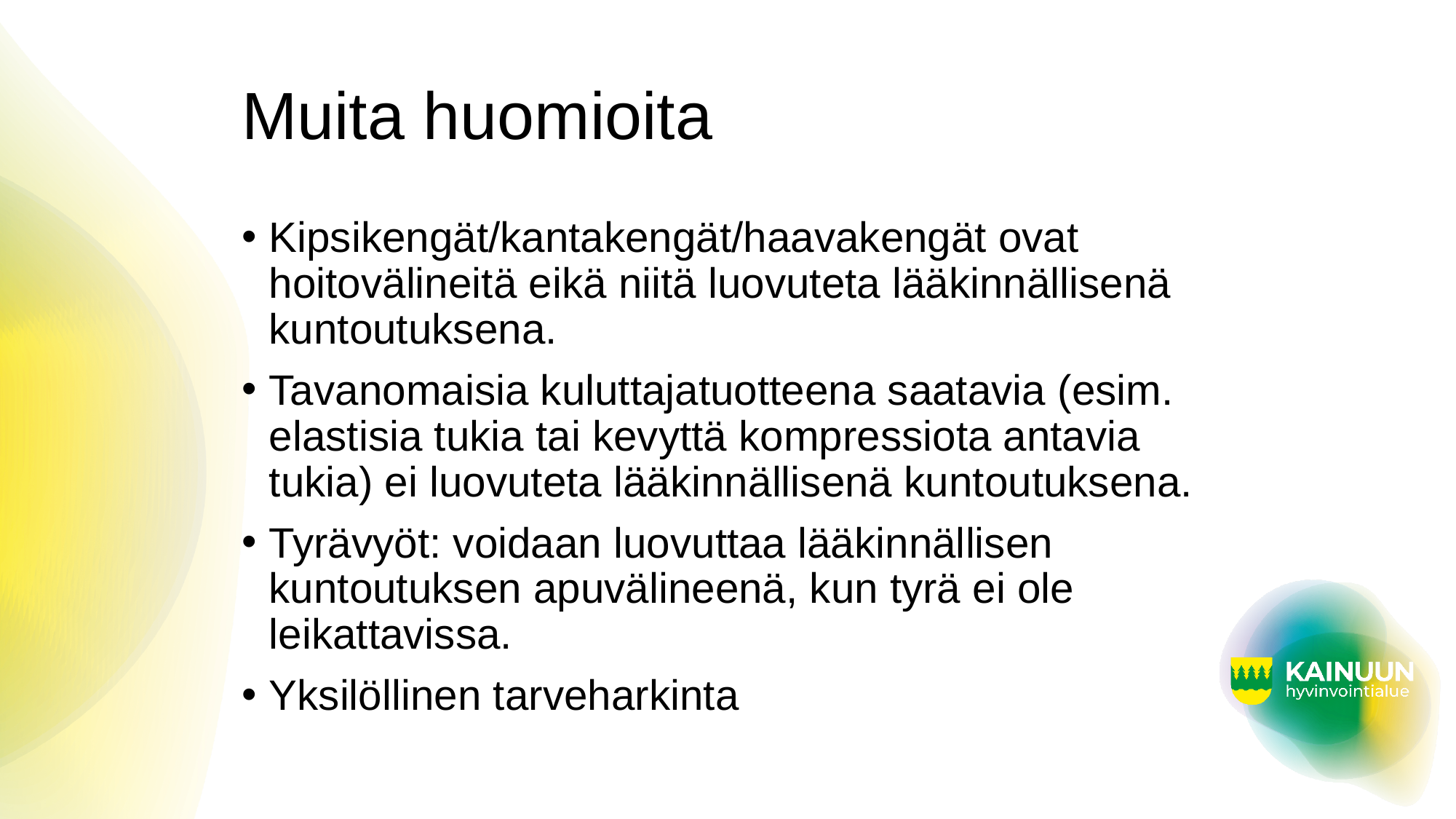

# Muita huomioita
Kipsikengät/kantakengät/haavakengät ovat hoitovälineitä eikä niitä luovuteta lääkinnällisenä kuntoutuksena.
Tavanomaisia kuluttajatuotteena saatavia (esim. elastisia tukia tai kevyttä kompressiota antavia tukia) ei luovuteta lääkinnällisenä kuntoutuksena.
Tyrävyöt: voidaan luovuttaa lääkinnällisen kuntoutuksen apuvälineenä, kun tyrä ei ole leikattavissa.
Yksilöllinen tarveharkinta